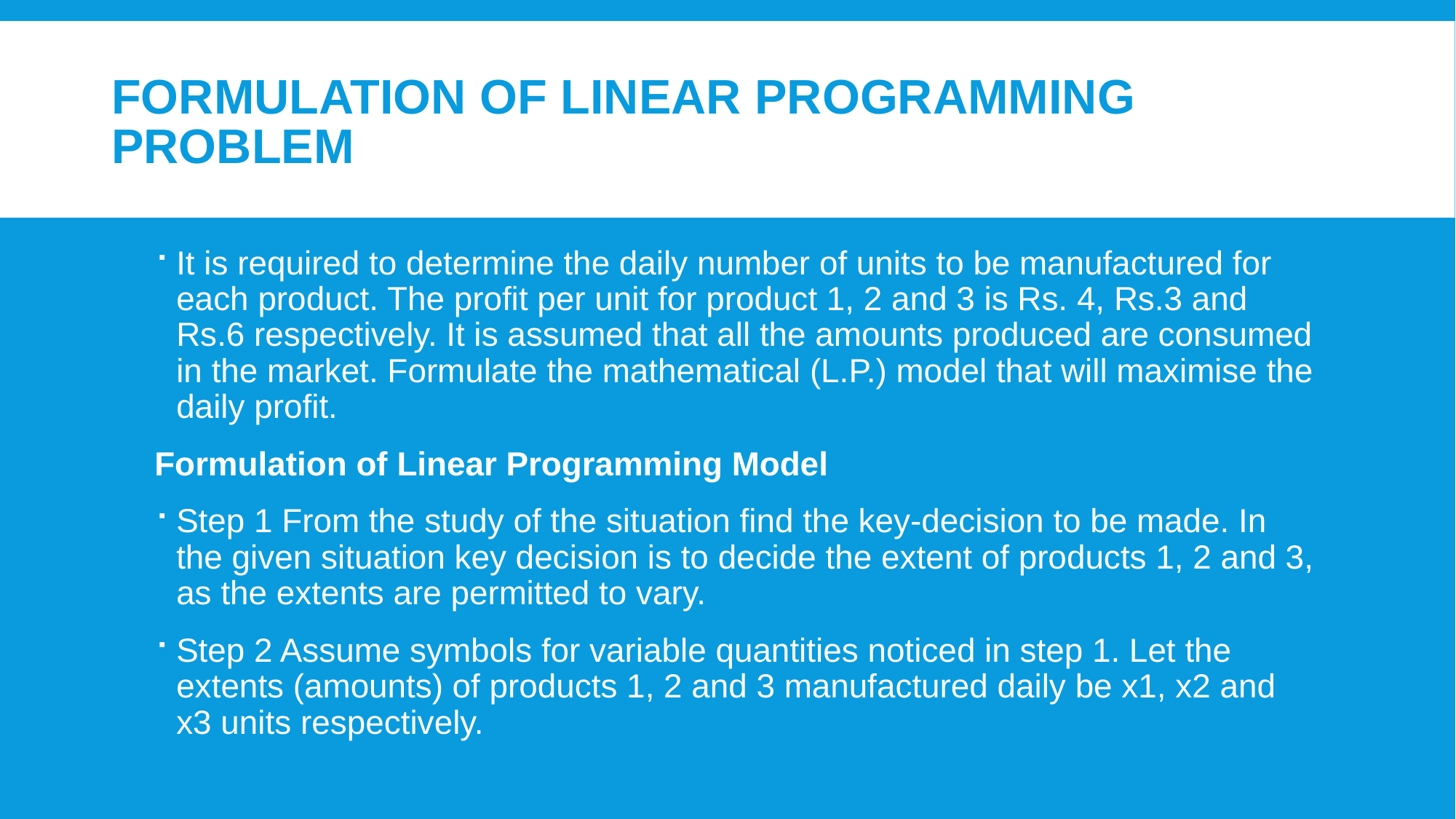

# FORMULATION OF LINEAR PROGRAMMING PROBLEM
It is required to determine the daily number of units to be manufactured for each product. The profit per unit for product 1, 2 and 3 is Rs. 4, Rs.3 and Rs.6 respectively. It is assumed that all the amounts produced are consumed in the market. Formulate the mathematical (L.P.) model that will maximise the daily profit.
Formulation of Linear Programming Model
Step 1 From the study of the situation find the key-decision to be made. In the given situation key decision is to decide the extent of products 1, 2 and 3, as the extents are permitted to vary.
Step 2 Assume symbols for variable quantities noticed in step 1. Let the extents (amounts) of products 1, 2 and 3 manufactured daily be x1, x2 and x3 units respectively.